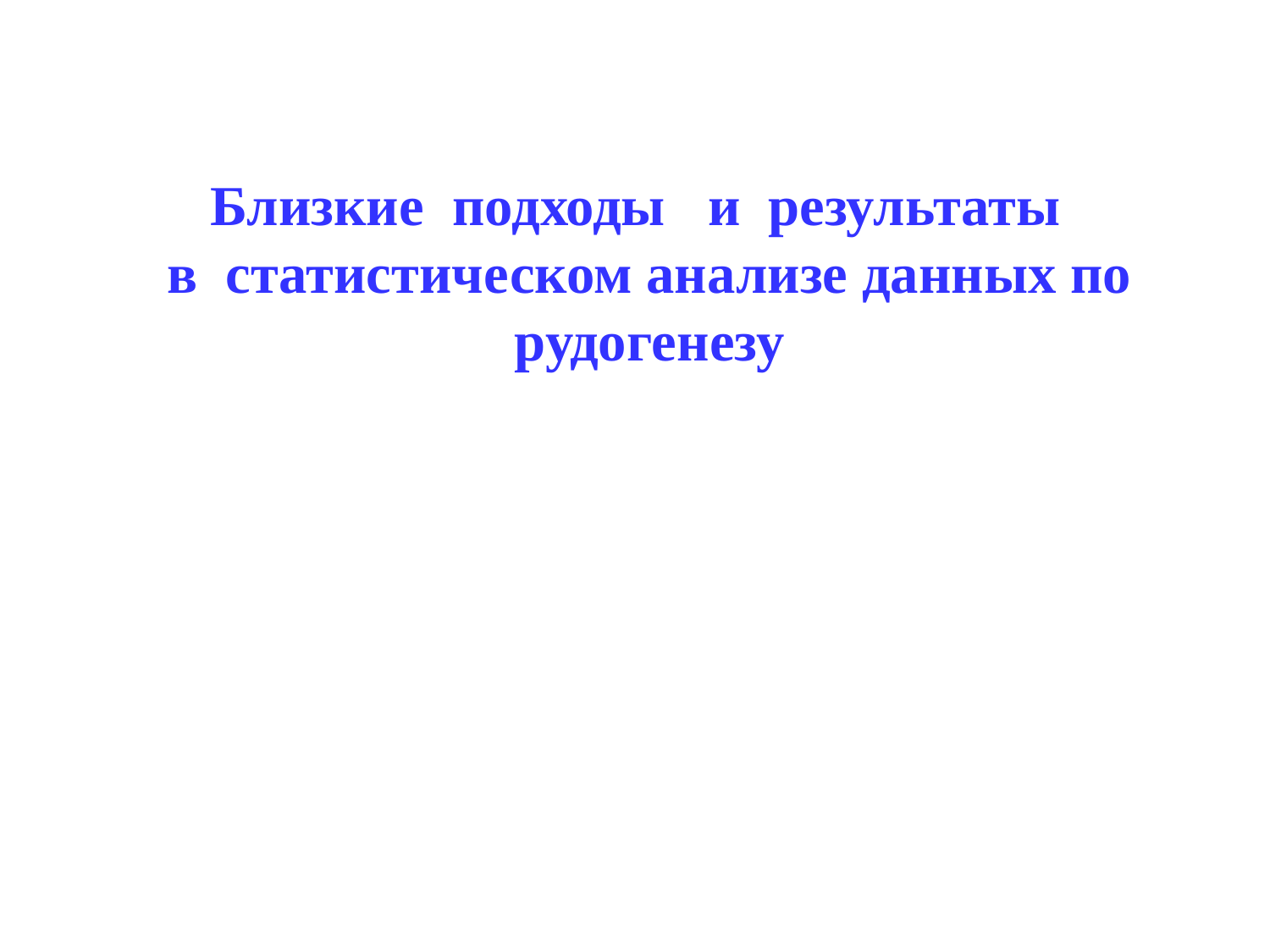

# Близкие  подходы   и  результаты в  статистическом анализе данных по рудогенезу